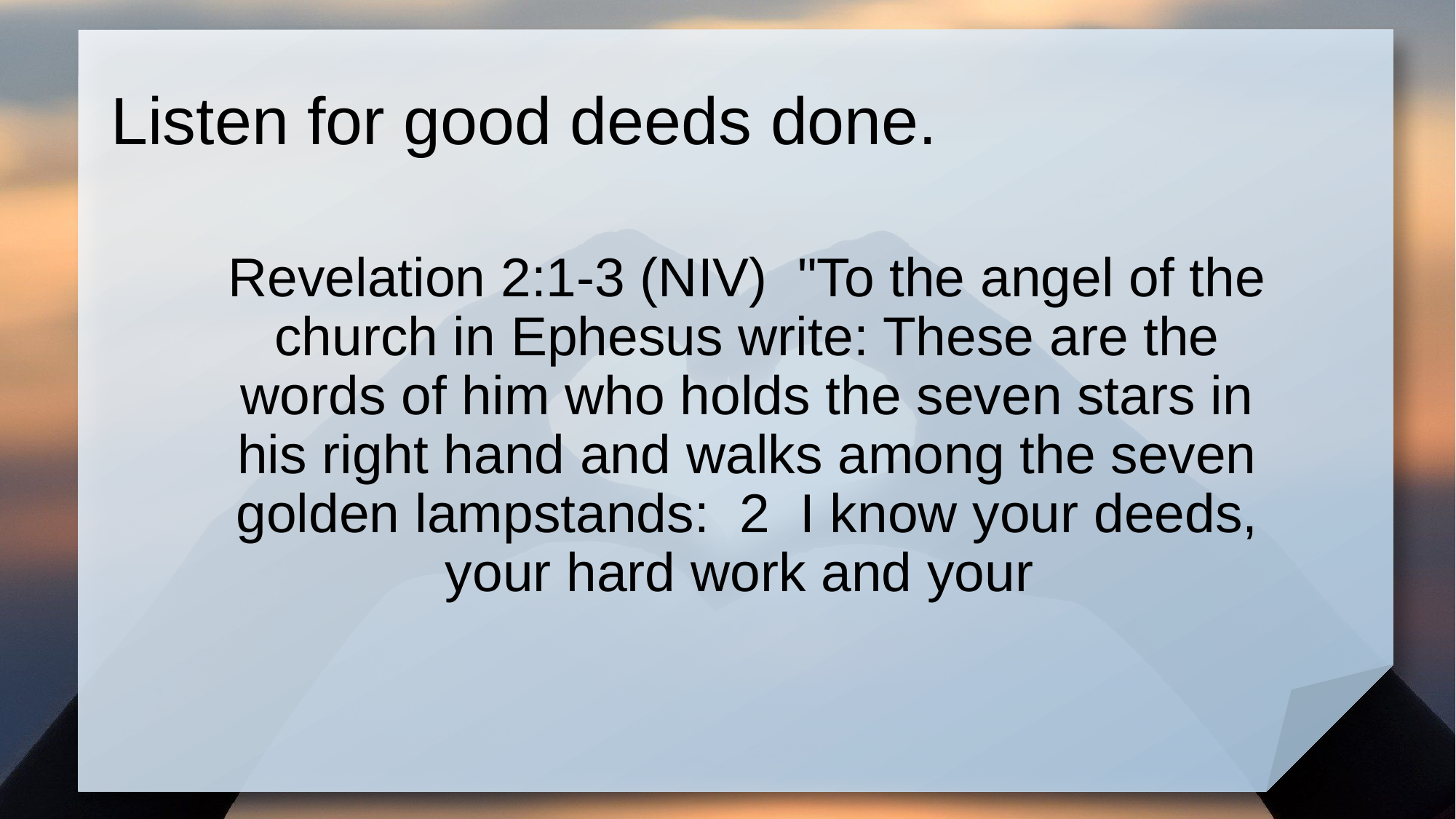

# Listen for good deeds done.
Revelation 2:1-3 (NIV)  "To the angel of the church in Ephesus write: These are the words of him who holds the seven stars in his right hand and walks among the seven golden lampstands:  2  I know your deeds, your hard work and your